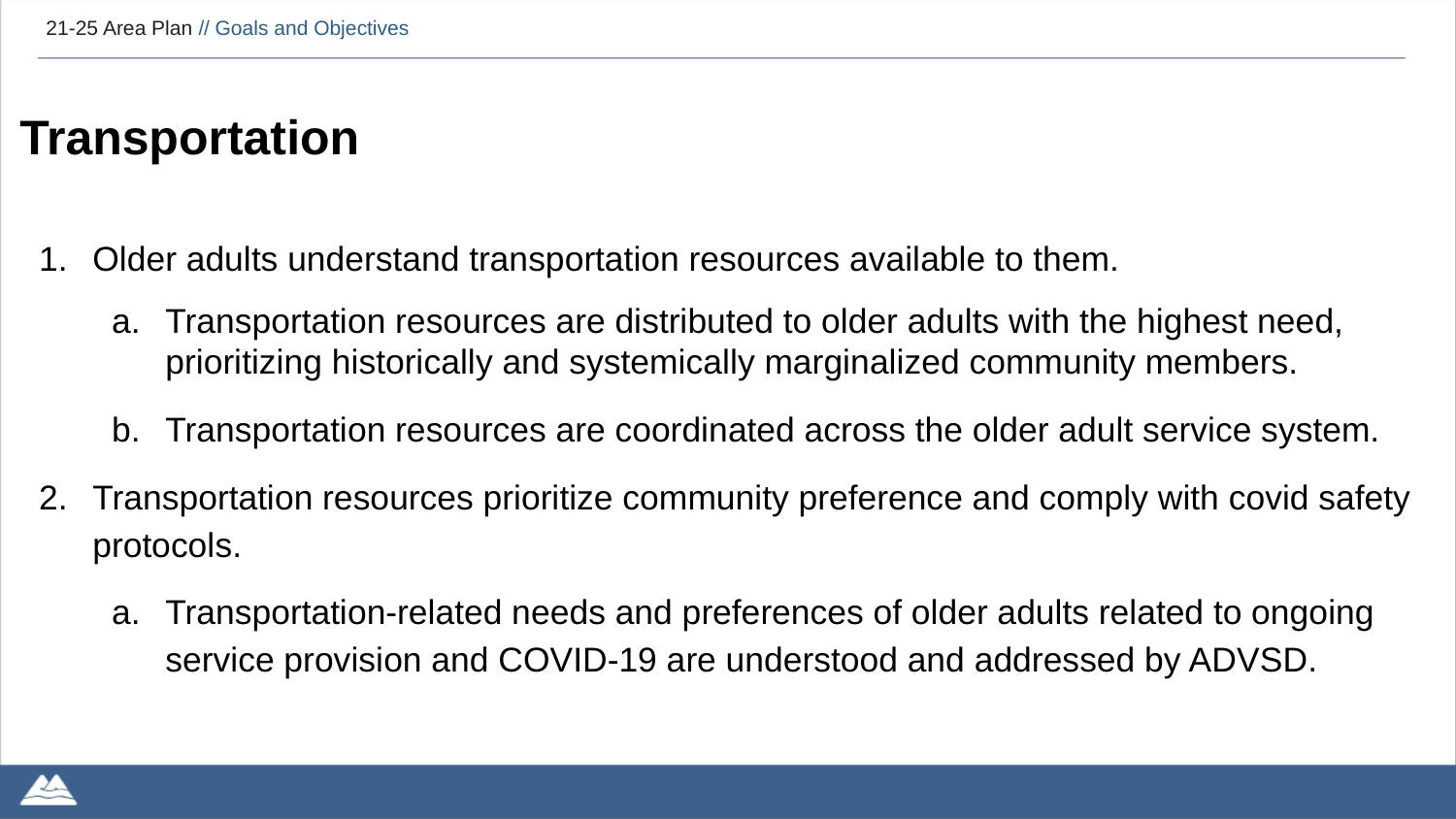

# 21-25 Area Plan // Goals and Objectives
Transportation

Older adults understand transportation resources available to them.
Transportation resources are distributed to older adults with the highest need, prioritizing historically and systemically marginalized community members.
Transportation resources are coordinated across the older adult service system.
Transportation resources prioritize community preference and comply with covid safety protocols.
Transportation-related needs and preferences of older adults related to ongoing service provision and COVID-19 are understood and addressed by ADVSD.